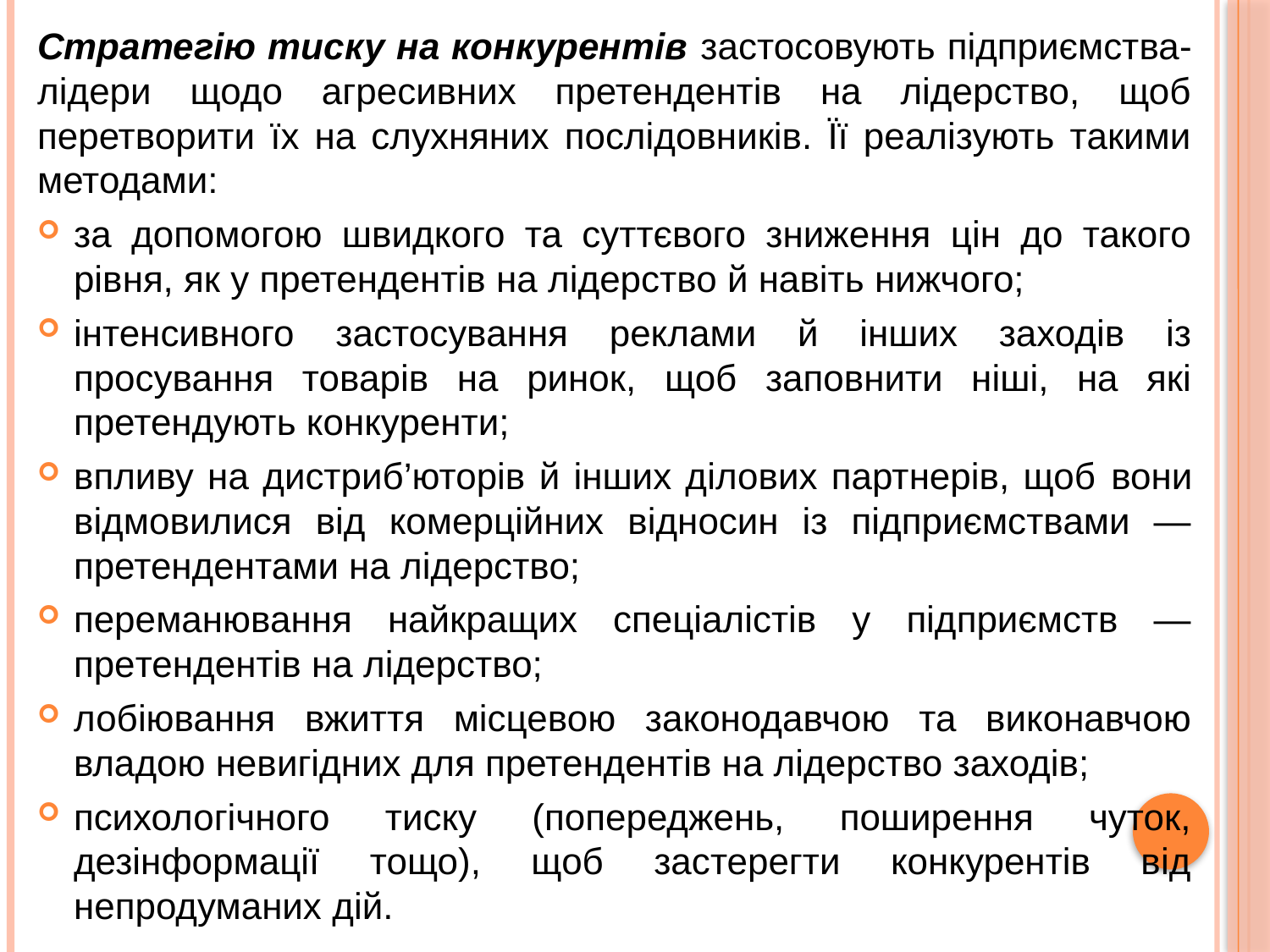

Стратегію тиску на конкурентів застосовують підприємства-лідери щодо агресивних претендентів на лідерство, щоб перетворити їх на слухняних послідовників. Її реалізують такими методами:
за допомогою швидкого та суттєвого зниження цін до такого рівня, як у претендентів на лідерство й навіть нижчого;
інтенсивного застосування реклами й інших заходів із просування товарів на ринок, щоб заповнити ніші, на які претендують конкуренти;
впливу на дистриб’юторів й інших ділових партнерів, щоб вони відмовилися від комерційних відносин із підприємствами — претендентами на лідерство;
переманювання найкращих спеціалістів у підприємств — претендентів на лідерство;
лобіювання вжиття місцевою законодавчою та виконавчою владою невигідних для претендентів на лідерство заходів;
психологічного тиску (попереджень, поширення чуток, дезінформації тощо), щоб застерегти конкурентів від непродуманих дій.